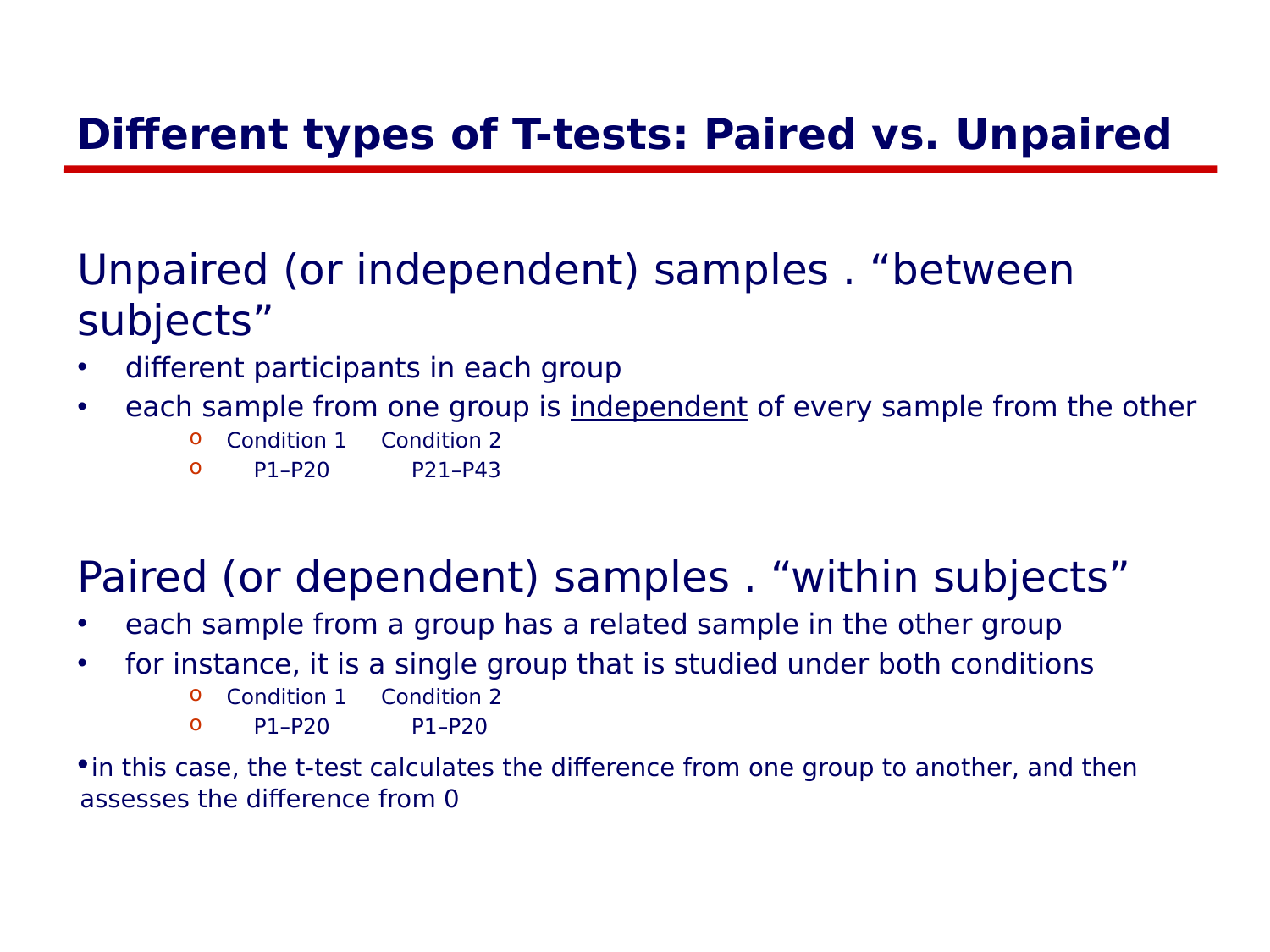

# Different types of T-tests: Paired vs. Unpaired
Unpaired (or independent) samples . “between subjects”
different participants in each group
each sample from one group is independent of every sample from the other
Condition 1     Condition 2
    P1–P20            P21–P43

Paired (or dependent) samples . “within subjects”
each sample from a group has a related sample in the other group
for instance, it is a single group that is studied under both conditions
Condition 1     Condition 2
    P1–P20            P1–P20
	in this case, the t-test calculates the difference from one group to another, and then assesses the difference from 0